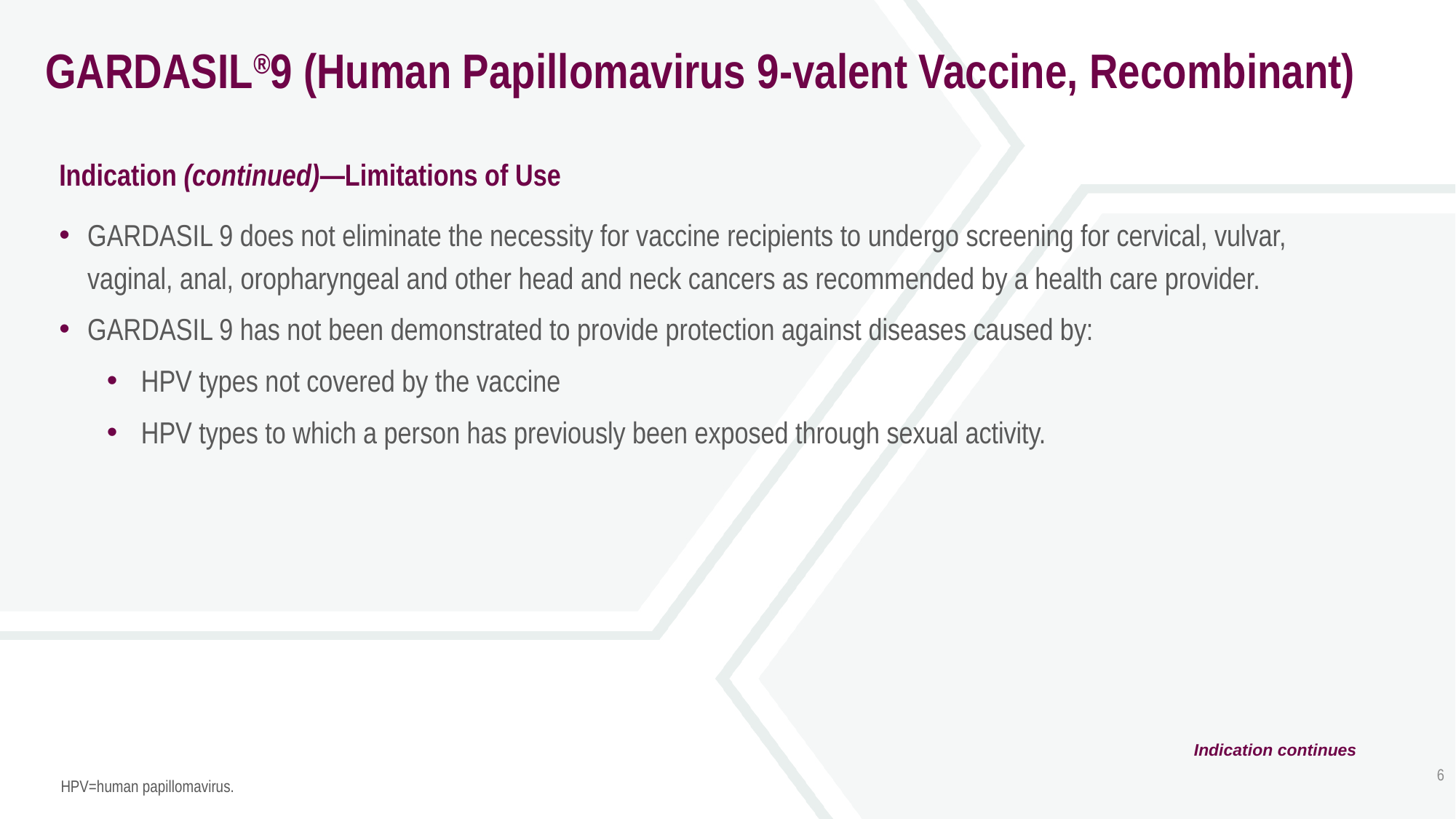

# GARDASIL®9 (Human Papillomavirus 9-valent Vaccine, Recombinant)
Indication (continued)—Limitations of Use
GARDASIL 9 does not eliminate the necessity for vaccine recipients to undergo screening for cervical, vulvar, vaginal, anal, oropharyngeal and other head and neck cancers as recommended by a health care provider.
GARDASIL 9 has not been demonstrated to provide protection against diseases caused by:
HPV types not covered by the vaccine
HPV types to which a person has previously been exposed through sexual activity.

Indication continues
6
HPV=human papillomavirus.